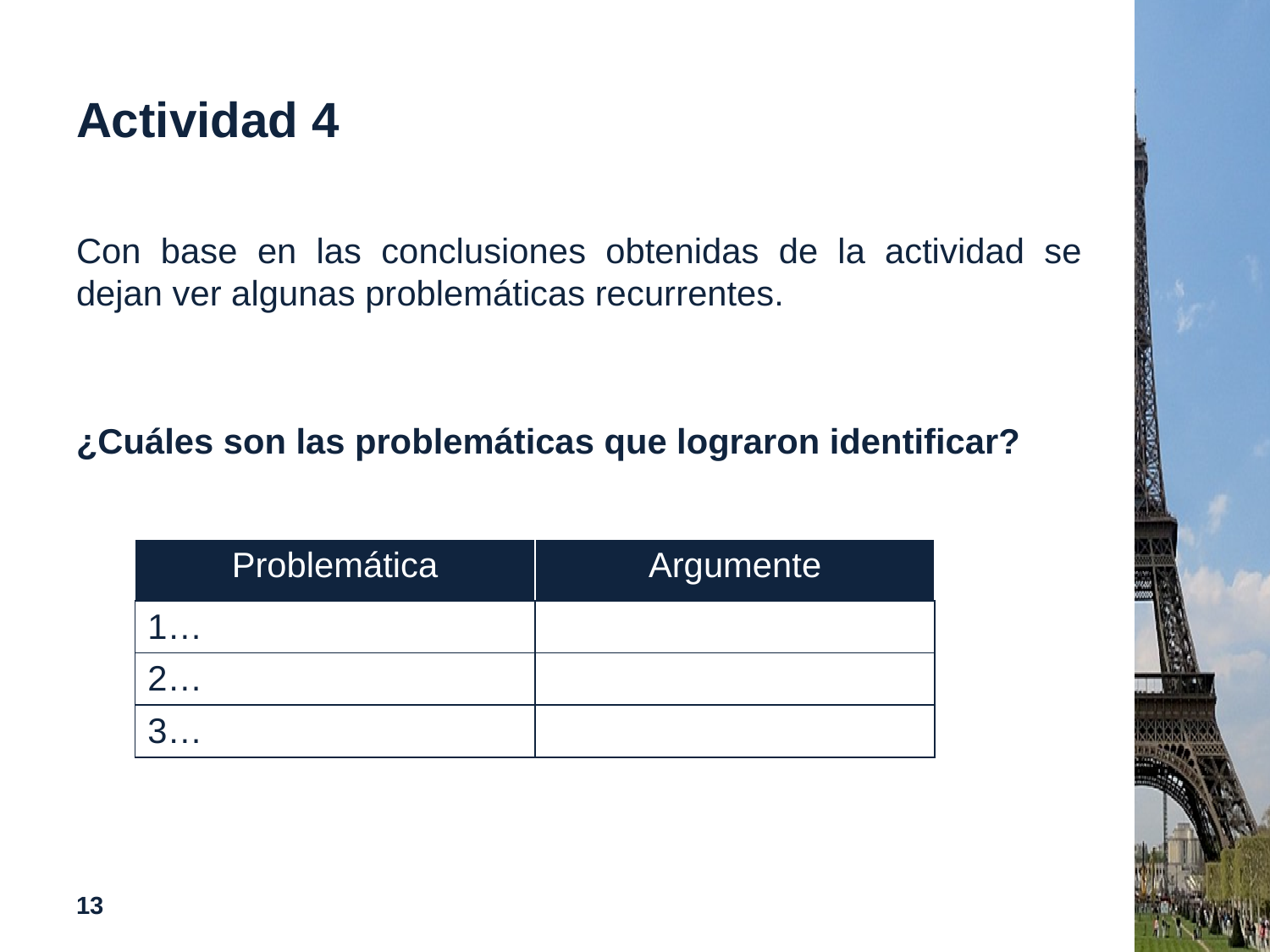

# Actividad 4
Con base en las conclusiones obtenidas de la actividad se dejan ver algunas problemáticas recurrentes.

¿Cuáles son las problemáticas que lograron identificar?
| Problemática | Argumente |
| --- | --- |
| 1… |  |
| 2… |  |
| 3… |  |
13